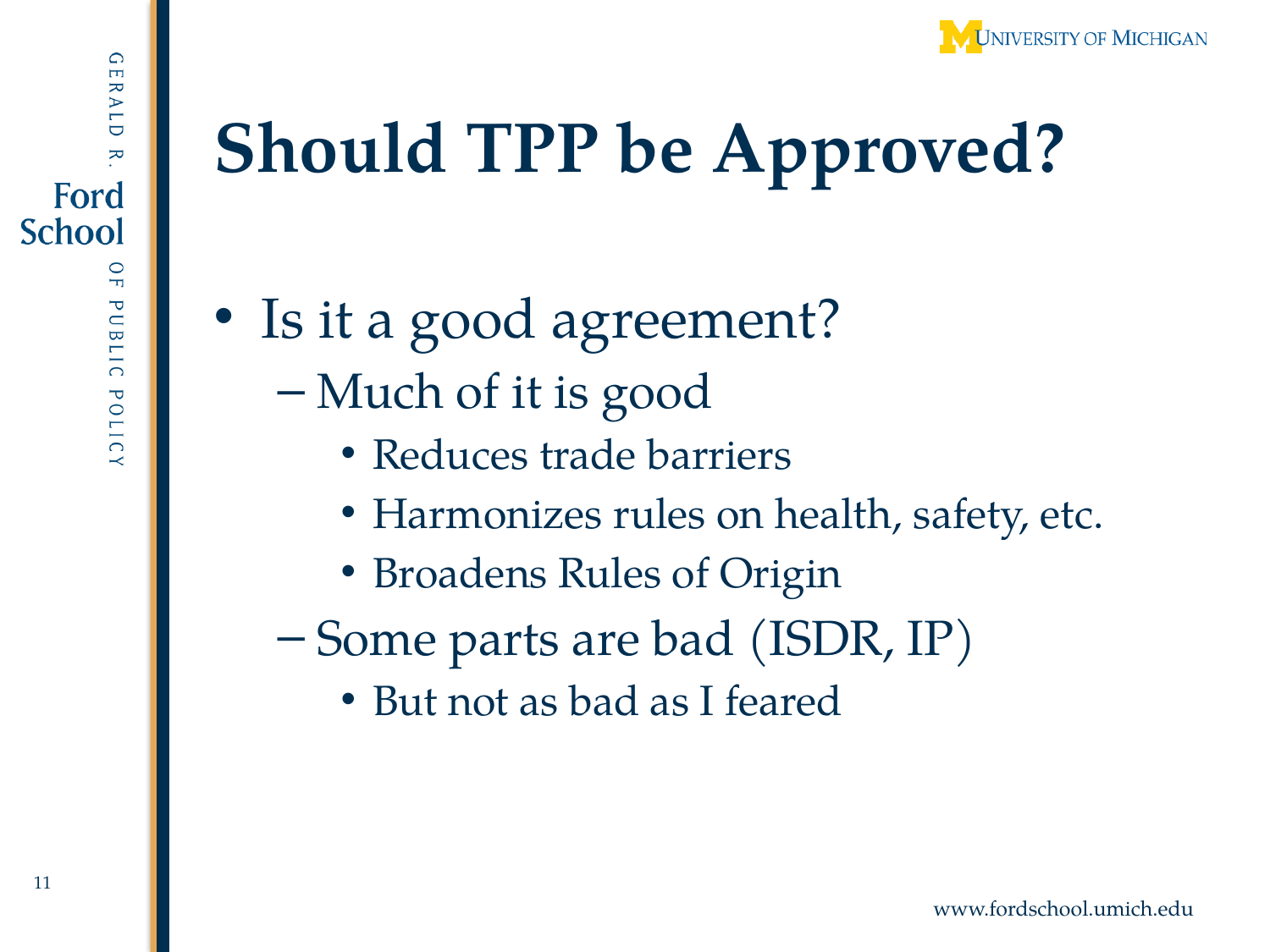

# Should TPP be Approved?
Is it a good agreement?
Much of it is good
Reduces trade barriers
Harmonizes rules on health, safety, etc.
Broadens Rules of Origin
Some parts are bad (ISDR, IP)
But not as bad as I feared
11